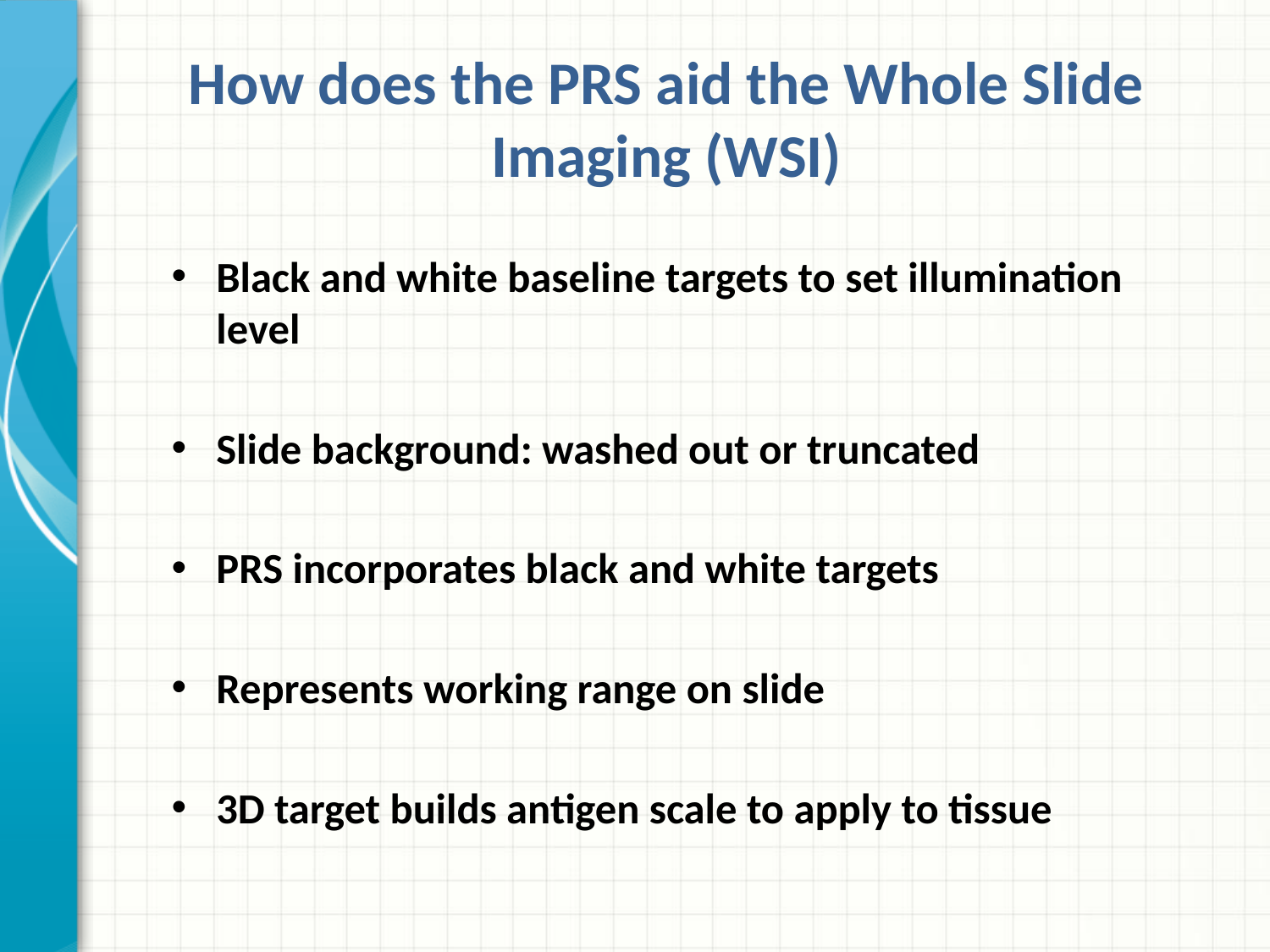

# How does the PRS aid the Whole Slide Imaging (WSI)
Black and white baseline targets to set illumination level

Slide background: washed out or truncated

PRS incorporates black and white targets

Represents working range on slide

3D target builds antigen scale to apply to tissue